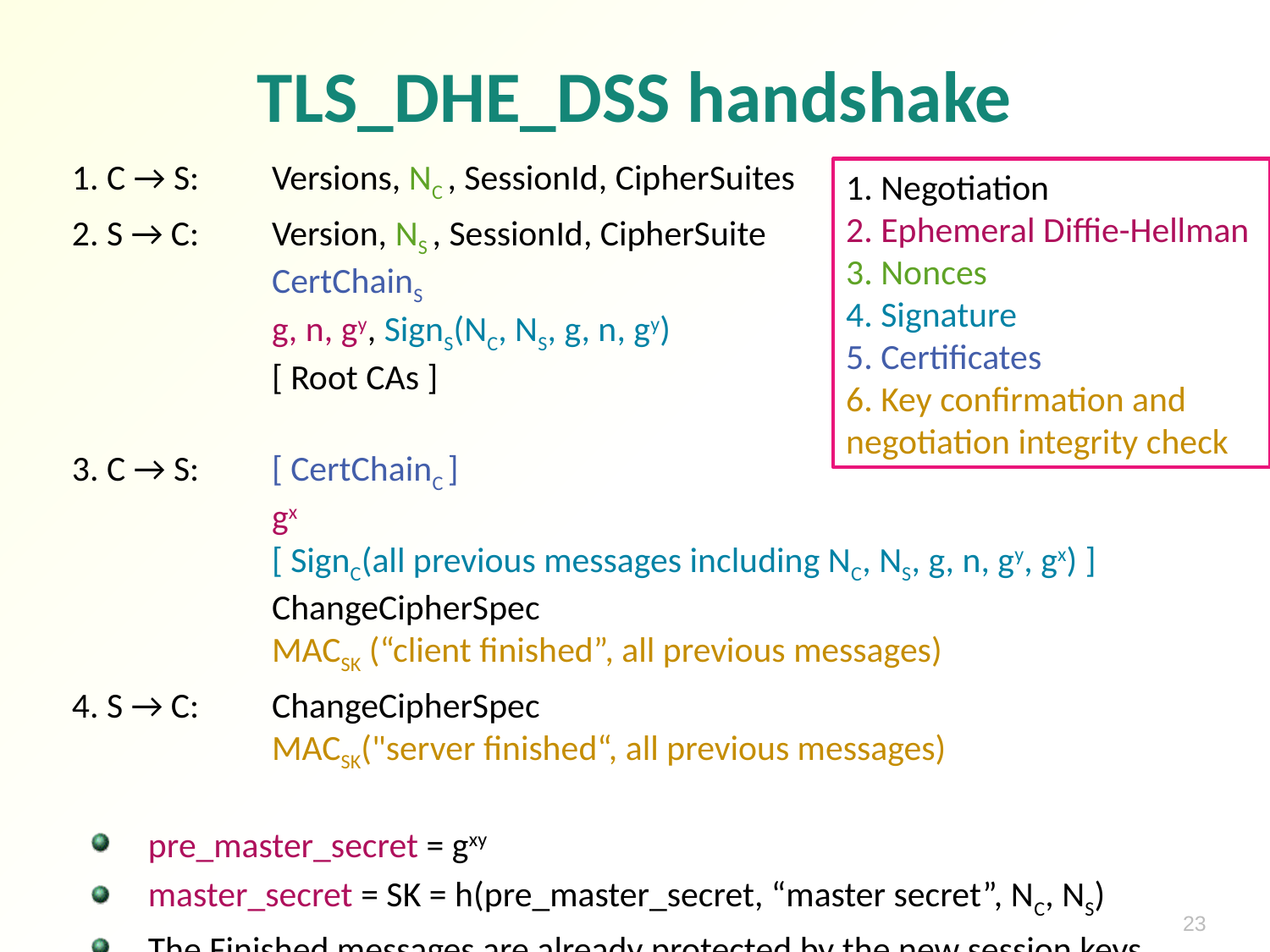

# TLS_DHE_DSS handshake
1. C → S: 	Versions, NC , SessionId, CipherSuites
2. S → C:	Version, NS , SessionId, CipherSuite
CertChainS
g, n, gy, SignS(NC, NS, g, n, gy)
[ Root CAs ]
3. C → S: 	[ CertChainC ]
gx
[ SignC(all previous messages including NC, NS, g, n, gy, gx) ]
ChangeCipherSpec
MACSK (“client finished”, all previous messages)
4. S → C: 	ChangeCipherSpec
MACSK("server finished“, all previous messages)
pre_master_secret = gxy
master_secret = SK = h(pre_master_secret, “master secret”, NC, NS)
The Finished messages are already protected by the new session keys

1. Negotiation
2. Ephemeral Diffie-Hellman
3. Nonces
4. Signature
5. Certificates
6. Key confirmation and negotiation integrity check
23